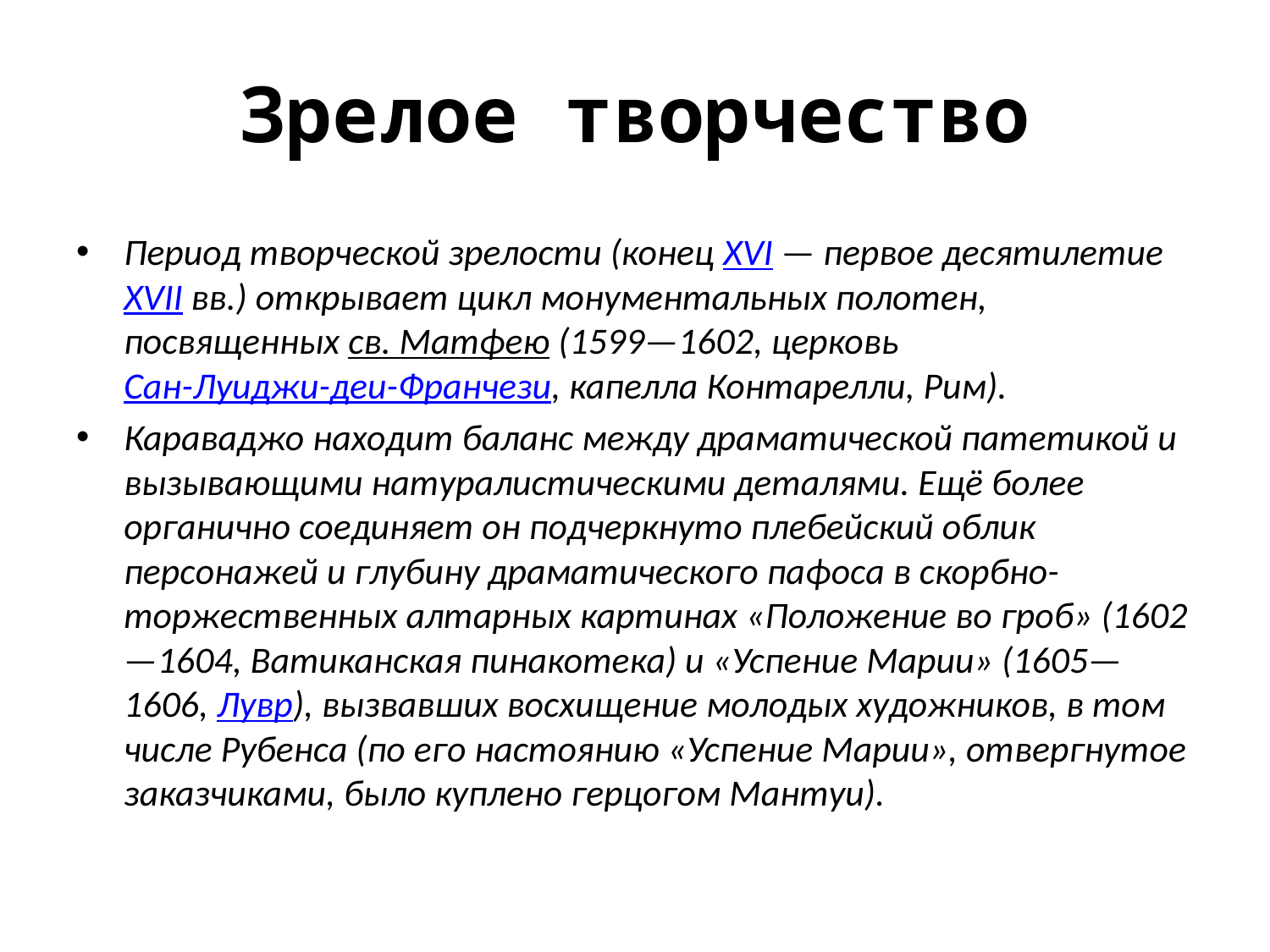

# Зрелое творчество
Период творческой зрелости (конец XVI — первое десятилетие XVII вв.) открывает цикл монументальных полотен, посвященных св. Матфею (1599—1602, церковь Сан-Луиджи-деи-Франчези, капелла Контарелли, Рим).
Караваджо находит баланс между драматической патетикой и вызывающими натуралистическими деталями. Ещё более органично соединяет он подчеркнуто плебейский облик персонажей и глубину драматического пафоса в скорбно-торжественных алтарных картинах «Положение во гроб» (1602—1604, Ватиканская пинакотека) и «Успение Марии» (1605—1606, Лувр), вызвавших восхищение молодых художников, в том числе Рубенса (по его настоянию «Успение Марии», отвергнутое заказчиками, было куплено герцогом Мантуи).